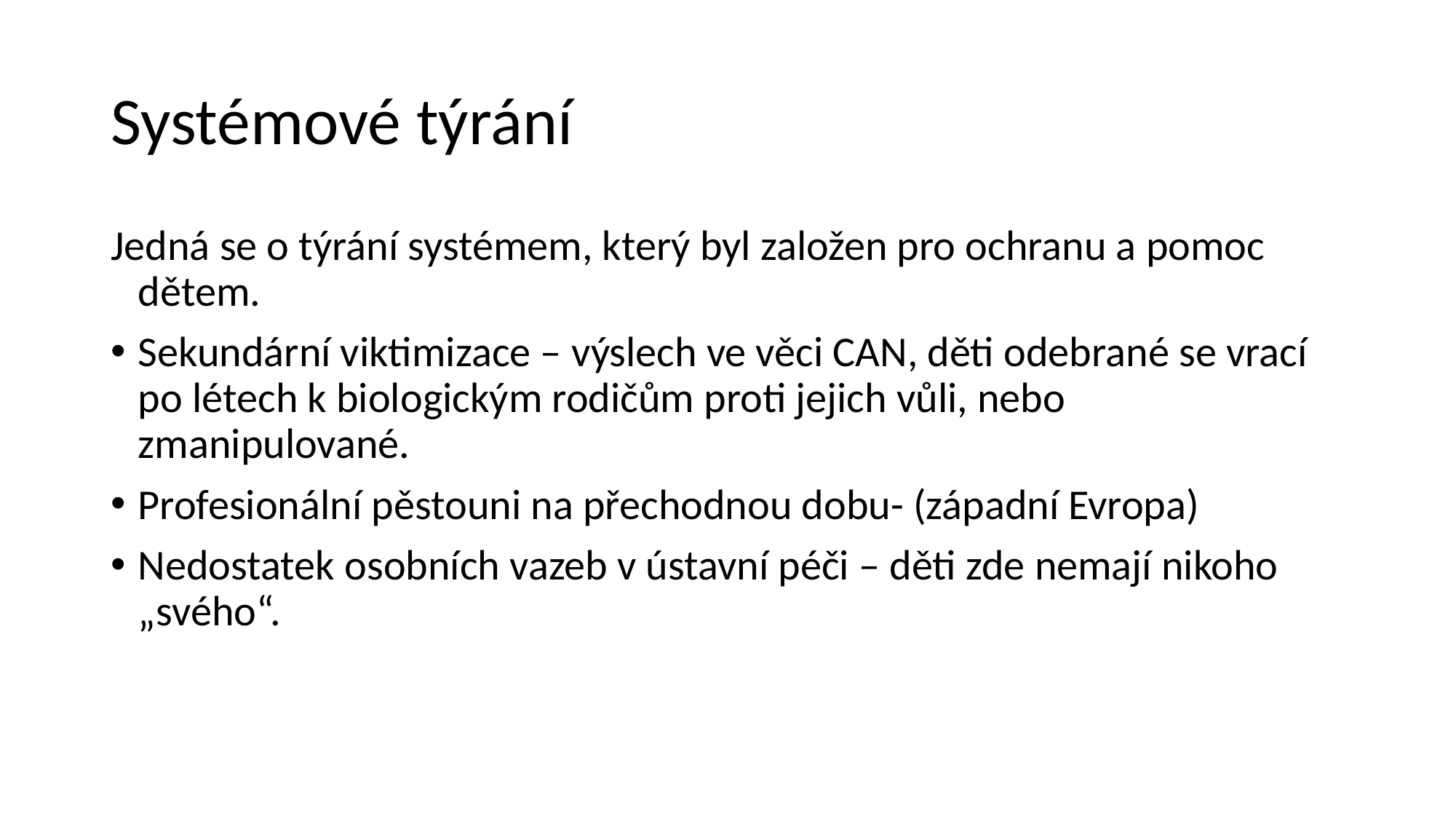

# Systémové týrání
Jedná se o týrání systémem, který byl založen pro ochranu a pomoc dětem.
Sekundární viktimizace – výslech ve věci CAN, děti odebrané se vrací po létech k biologickým rodičům proti jejich vůli, nebo zmanipulované.
Profesionální pěstouni na přechodnou dobu- (západní Evropa)
Nedostatek osobních vazeb v ústavní péči – děti zde nemají nikoho „svého“.